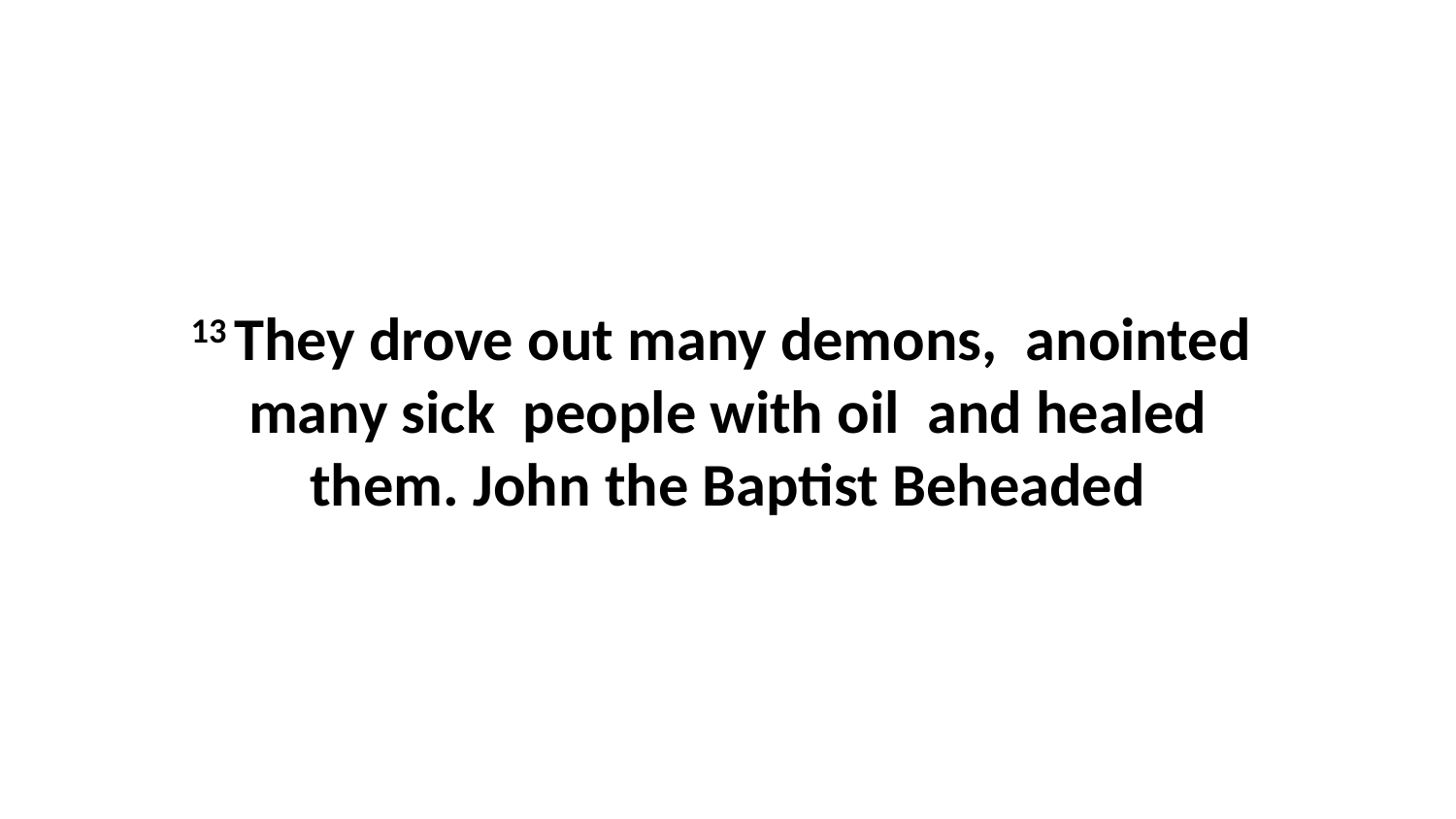

13 They drove out many demons,  anointed  many sick  people with oil  and healed them. John the Baptist Beheaded